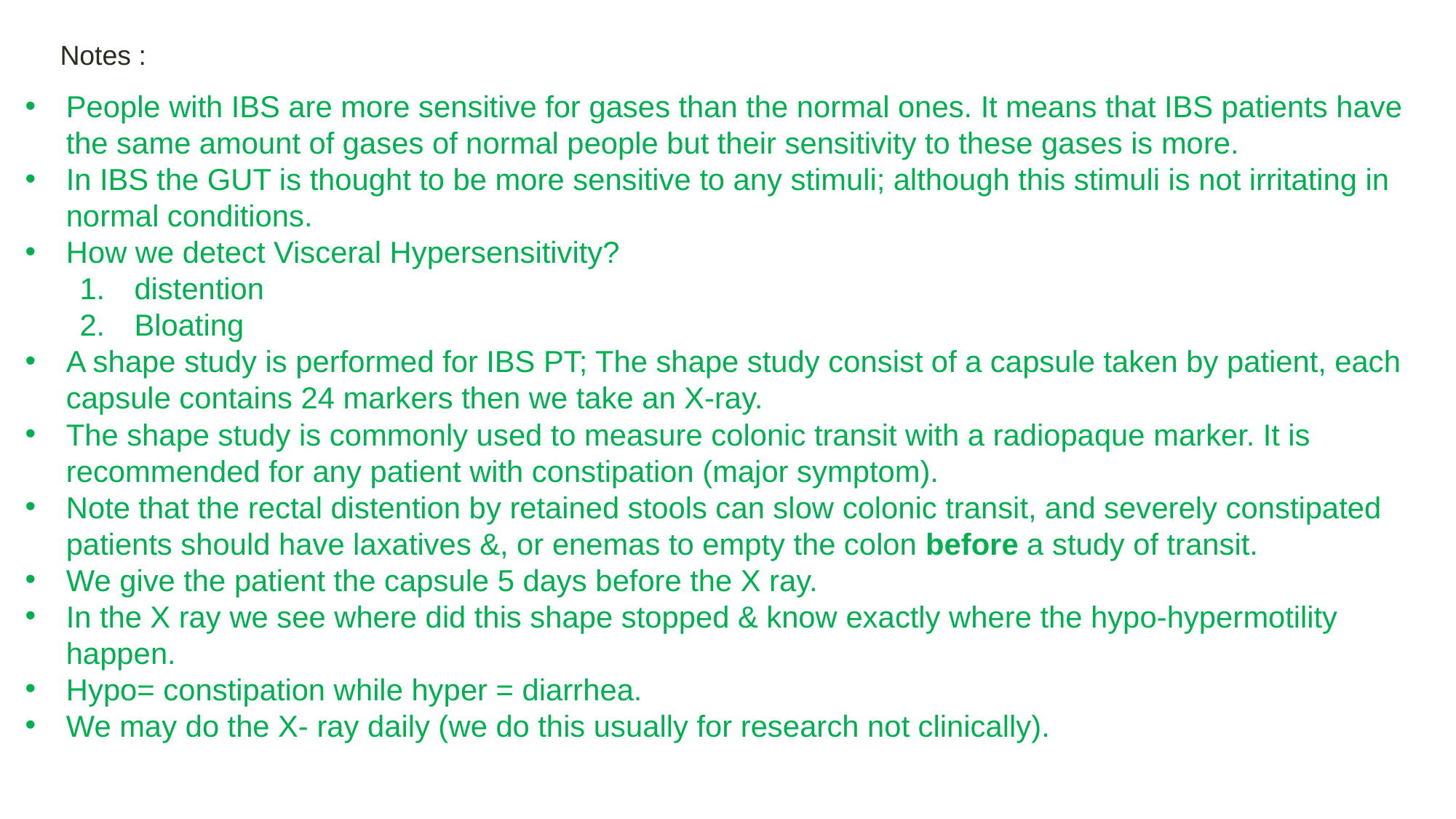

Notes :
People with IBS are more sensitive for gases than the normal ones. It means that IBS patients have the same amount of gases of normal people but their sensitivity to these gases is more.
In IBS the GUT is thought to be more sensitive to any stimuli; although this stimuli is not irritating in normal conditions.
How we detect Visceral Hypersensitivity?
distention
Bloating
A shape study is performed for IBS PT; The shape study consist of a capsule taken by patient, each capsule contains 24 markers then we take an X-ray.
The shape study is commonly used to measure colonic transit with a radiopaque marker. It is recommended for any patient with constipation (major symptom).
Note that the rectal distention by retained stools can slow colonic transit, and severely constipated patients should have laxatives &, or enemas to empty the colon before a study of transit.
We give the patient the capsule 5 days before the X ray.
In the X ray we see where did this shape stopped & know exactly where the hypo-hypermotility happen.
Hypo= constipation while hyper = diarrhea.
We may do the X- ray daily (we do this usually for research not clinically).
6